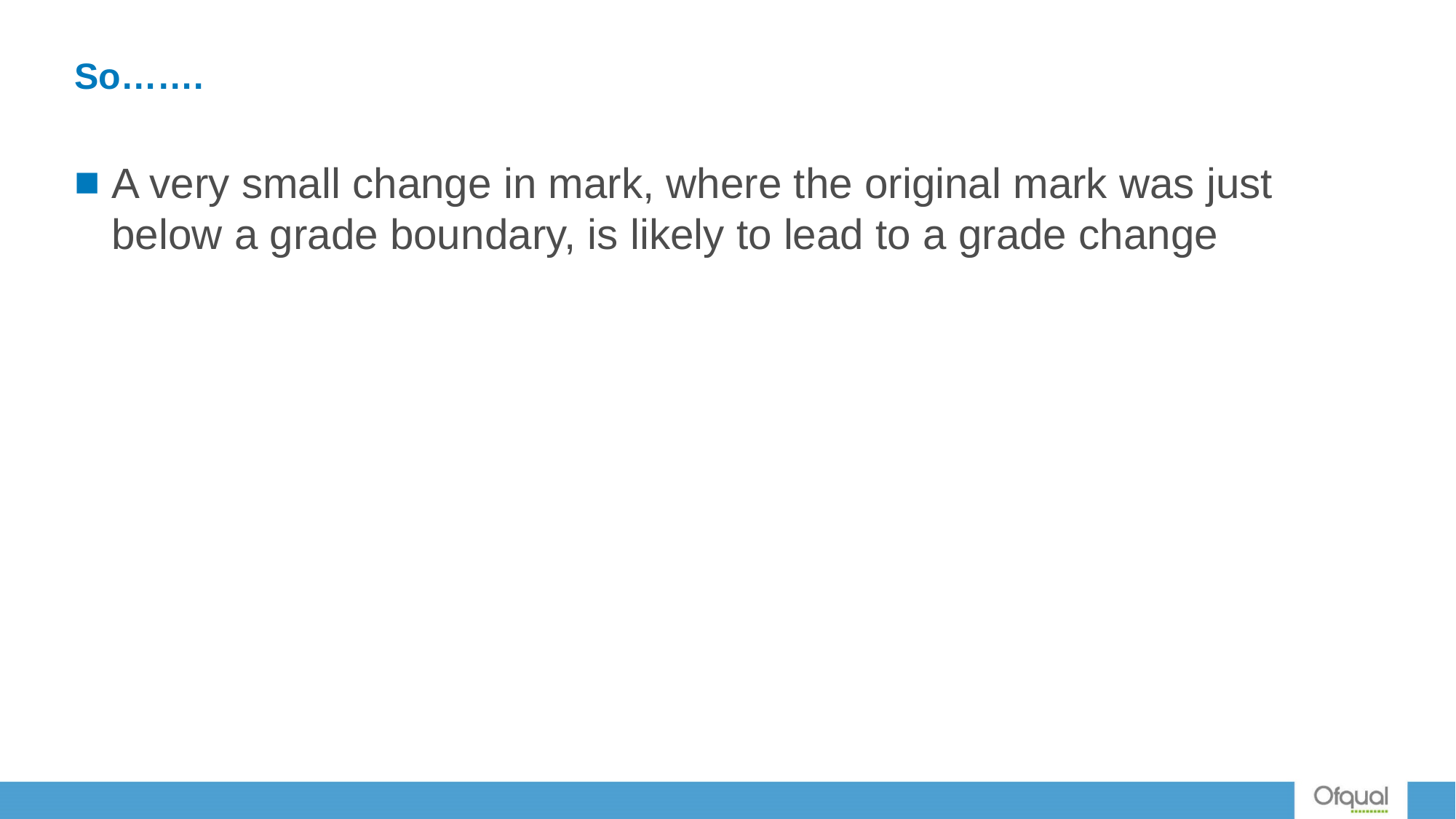

# So…….
A very small change in mark, where the original mark was just below a grade boundary, is likely to lead to a grade change